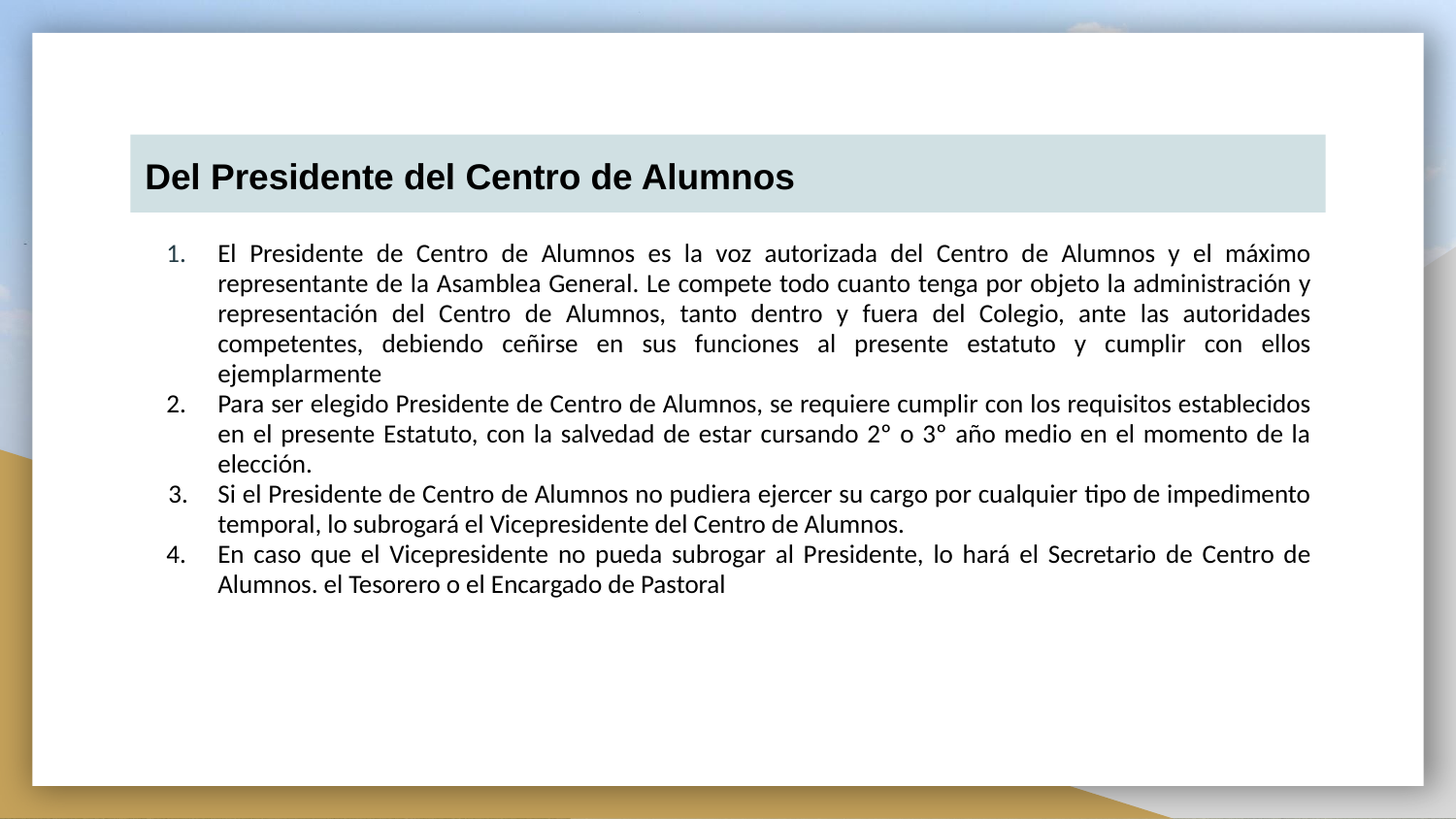

# Del Presidente del Centro de Alumnos

El Presidente de Centro de Alumnos es la voz autorizada del Centro de Alumnos y el máximo representante de la Asamblea General. Le compete todo cuanto tenga por objeto la administración y representación del Centro de Alumnos, tanto dentro y fuera del Colegio, ante las autoridades competentes, debiendo ceñirse en sus funciones al presente estatuto y cumplir con ellos ejemplarmente
Para ser elegido Presidente de Centro de Alumnos, se requiere cumplir con los requisitos establecidos en el presente Estatuto, con la salvedad de estar cursando 2º o 3º año medio en el momento de la elección.
Si el Presidente de Centro de Alumnos no pudiera ejercer su cargo por cualquier tipo de impedimento temporal, lo subrogará el Vicepresidente del Centro de Alumnos.
En caso que el Vicepresidente no pueda subrogar al Presidente, lo hará el Secretario de Centro de Alumnos. el Tesorero o el Encargado de Pastoral